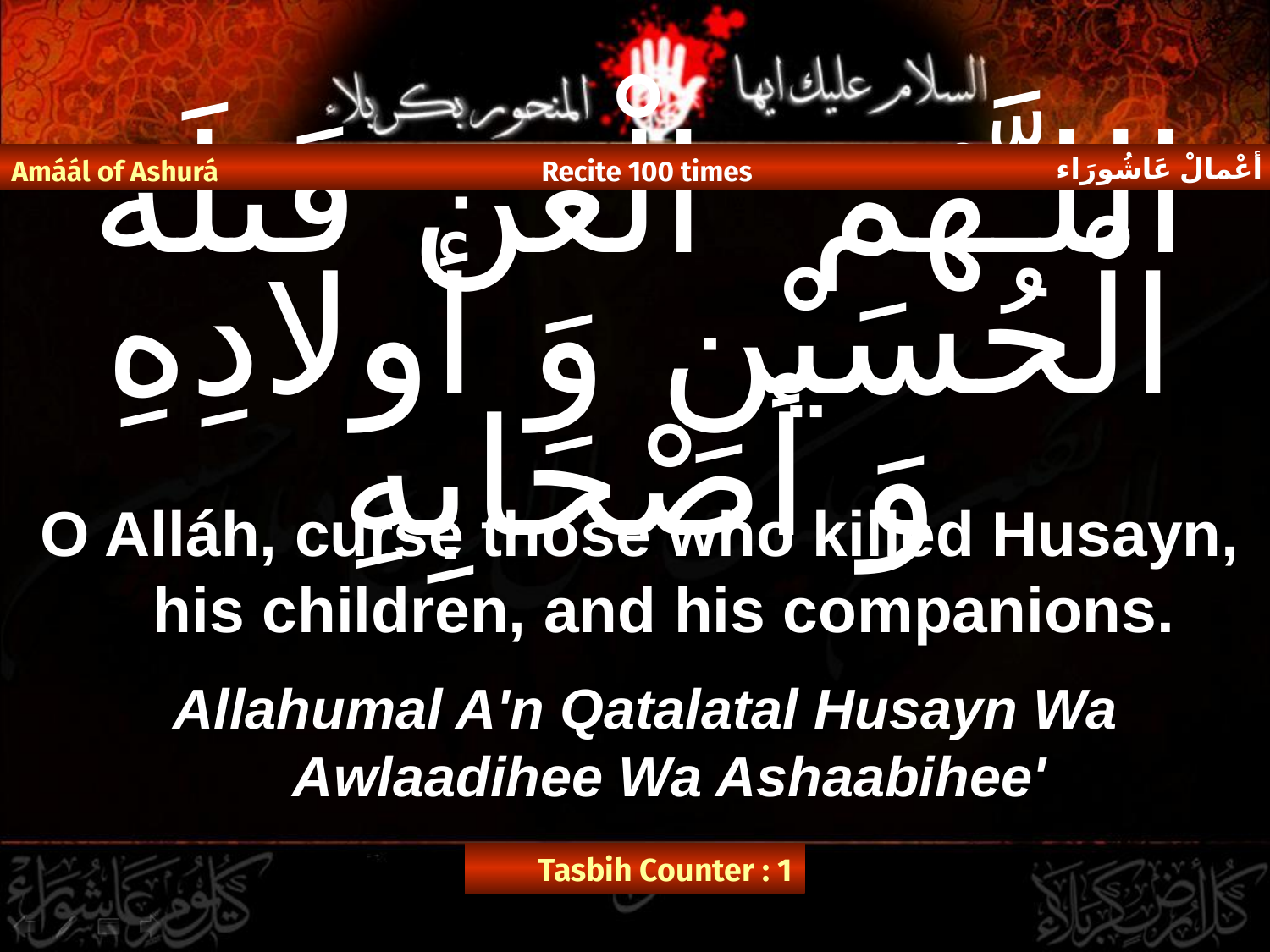

أعْمالْ عَاشُورَاء
Amáál of Ashurá
Recite 100 times
# اللـَّهُمَ  الْعَنْ قَتَلَةَ الْحُسَيْنِ وَ أولادِهِ وَ أصْحَابِهِ
O Alláh, curse those who killed Husayn, his children, and his companions.
Allahumal A'n Qatalatal Husayn Wa Awlaadihee Wa Ashaabihee'
Tasbih Counter : 1